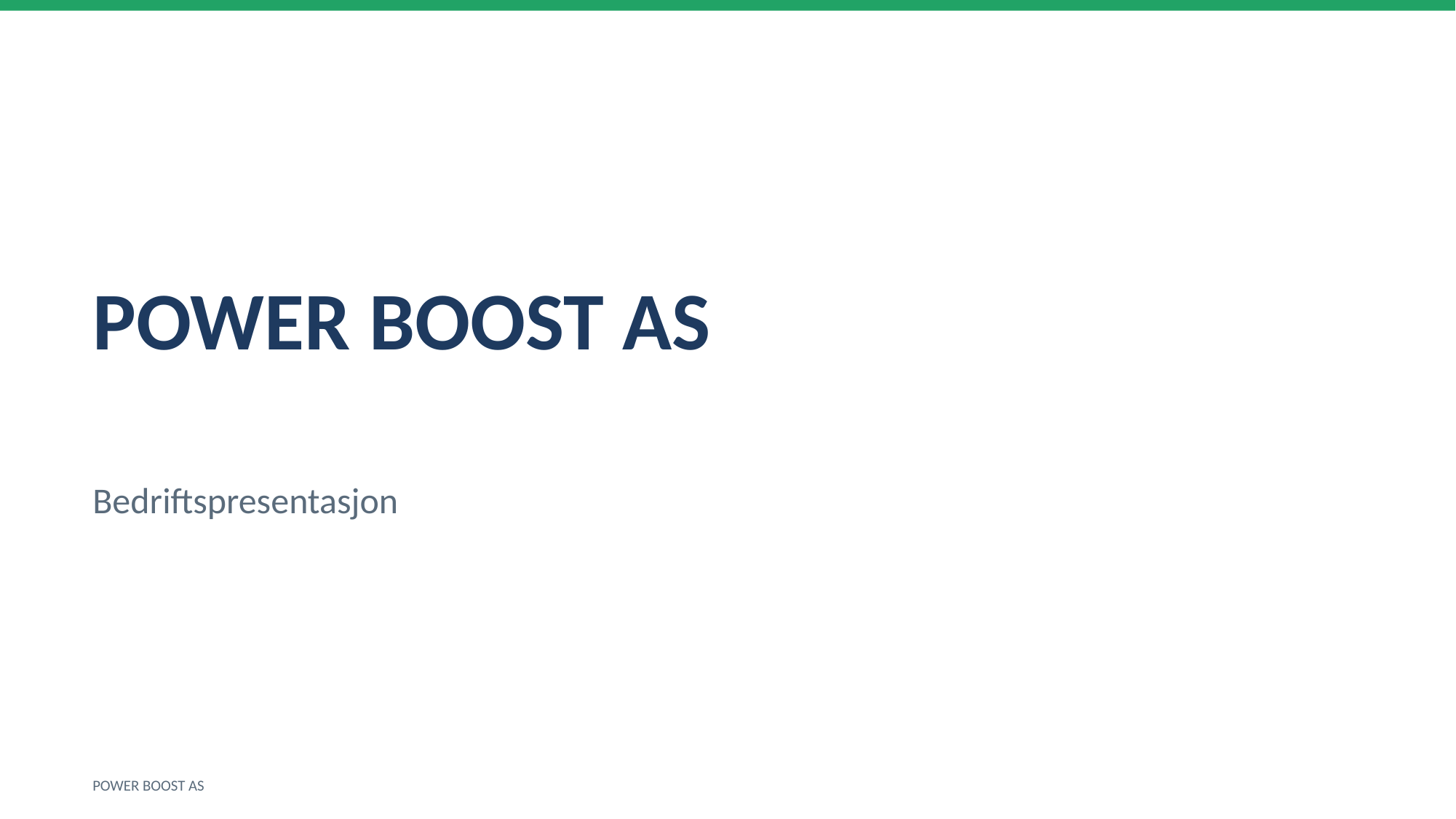

POWER BOOST AS
Bedriftspresentasjon
POWER BOOST AS